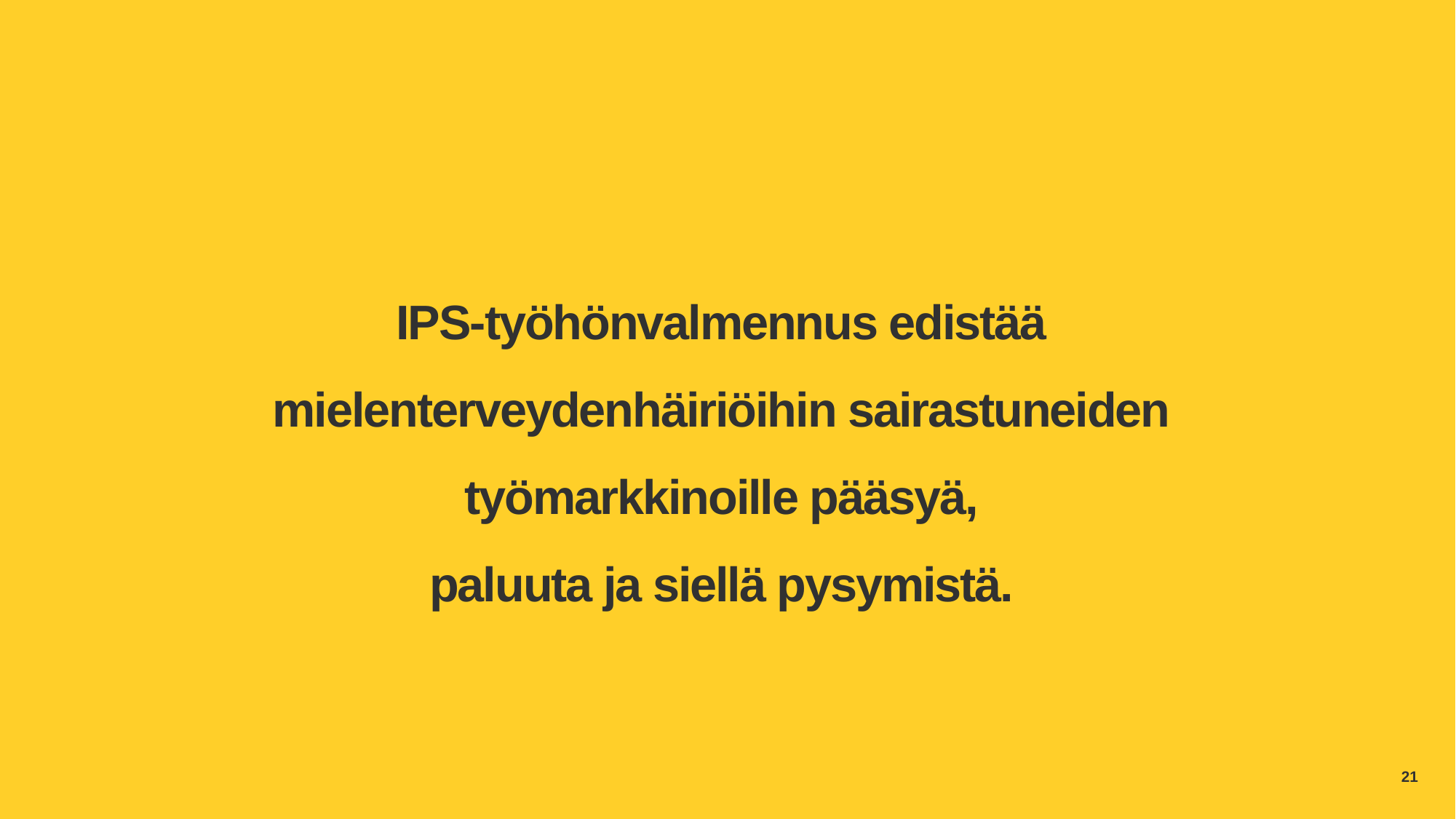

# IPS-työhönvalmennus edistää mielenterveydenhäiriöihin sairastuneiden  työmarkkinoille pääsyä, paluuta ja siellä pysymistä.
21